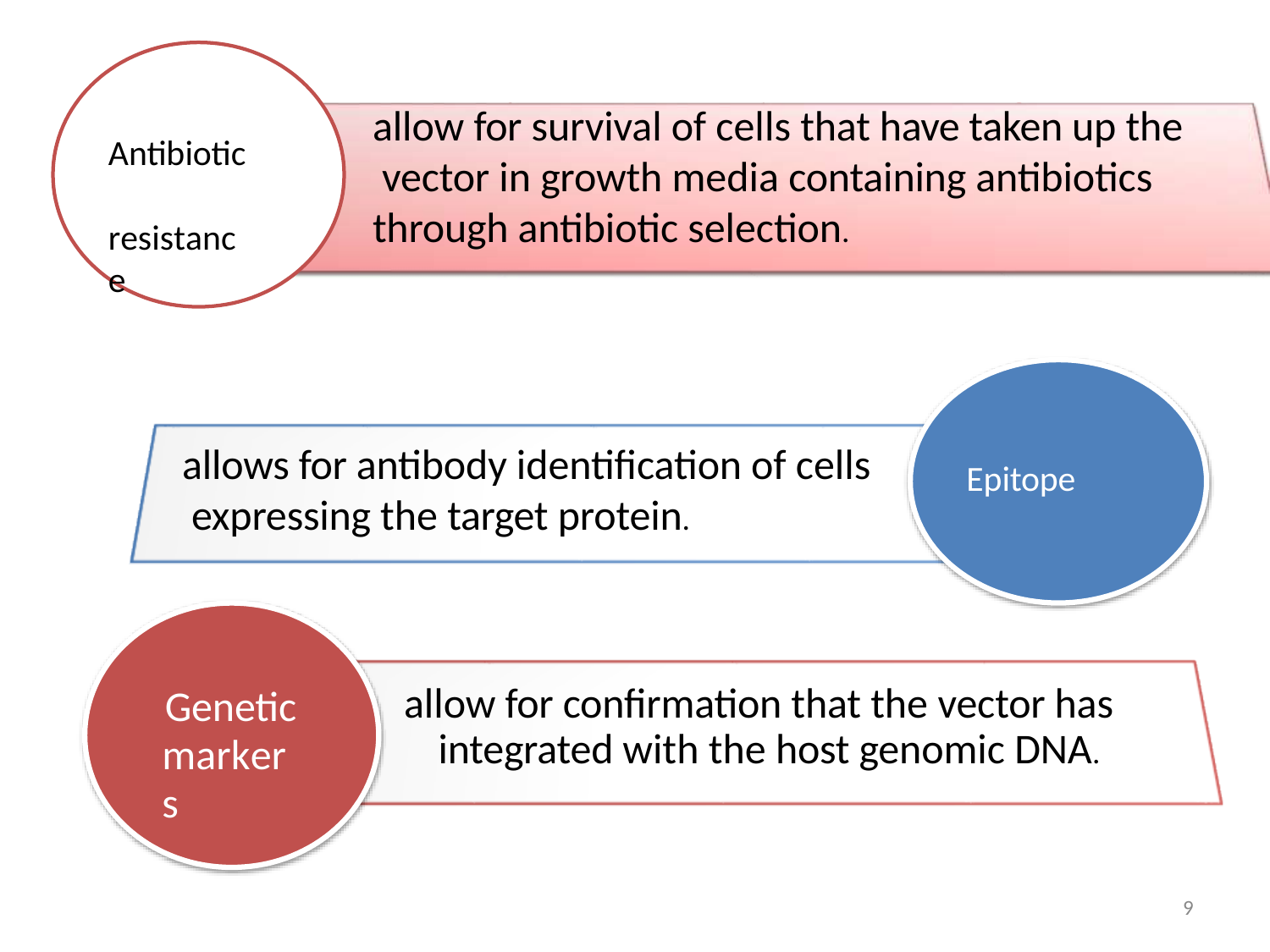

# allow for survival of cells that have taken up the  vector in growth media containing antibiotics  through antibiotic selection.
Antibiotic  resistance

allows for antibody identification of cells  expressing the target protein.
Epitope

allow for confirmation that the vector has  integrated with the host genomic DNA.
Genetic
markers
9